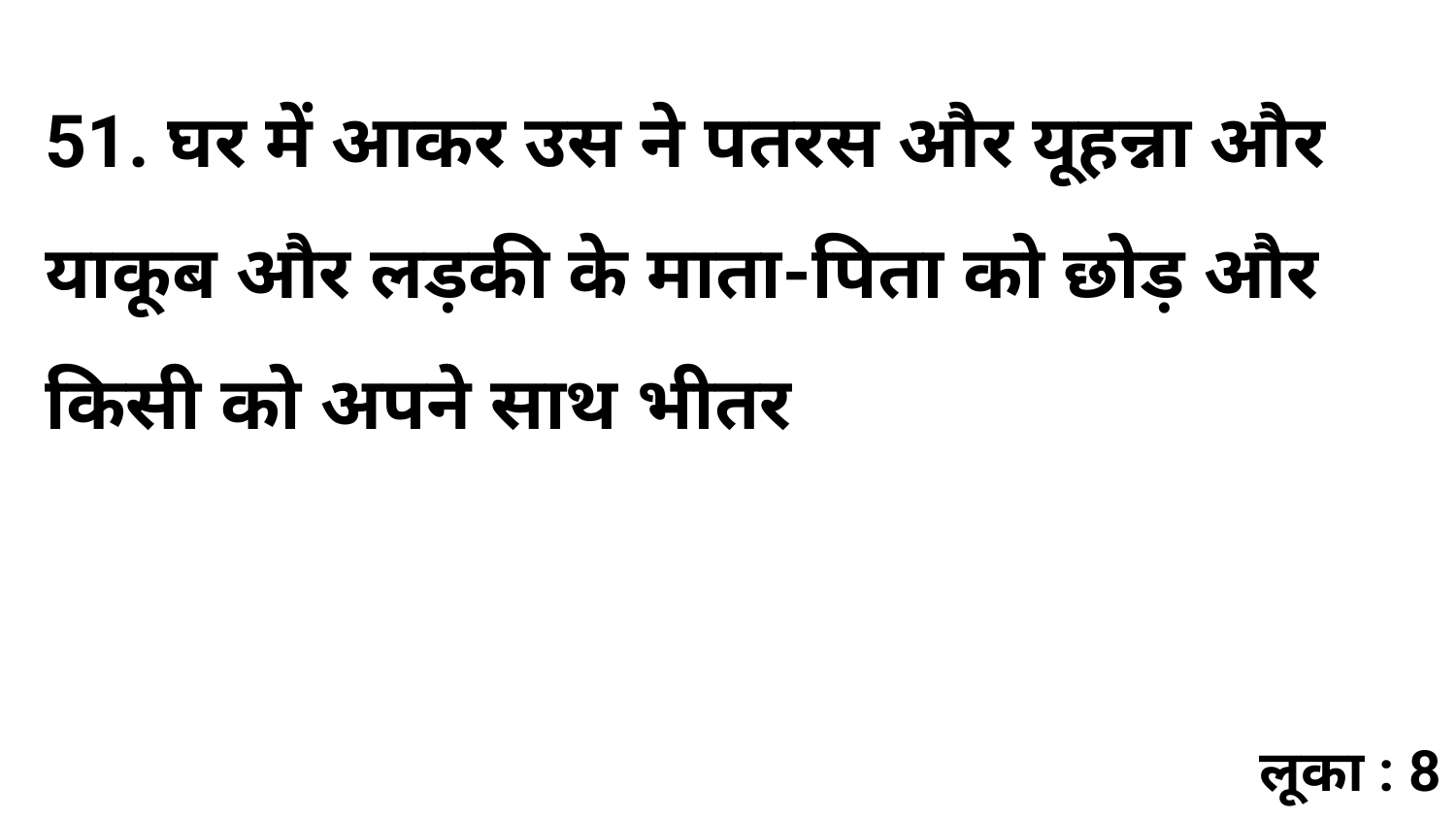

51. घर में आकर उस ने पतरस और यूहन्ना और याकूब और लड़की के माता-पिता को छोड़ और किसी को अपने साथ भीतर
लूका : 8